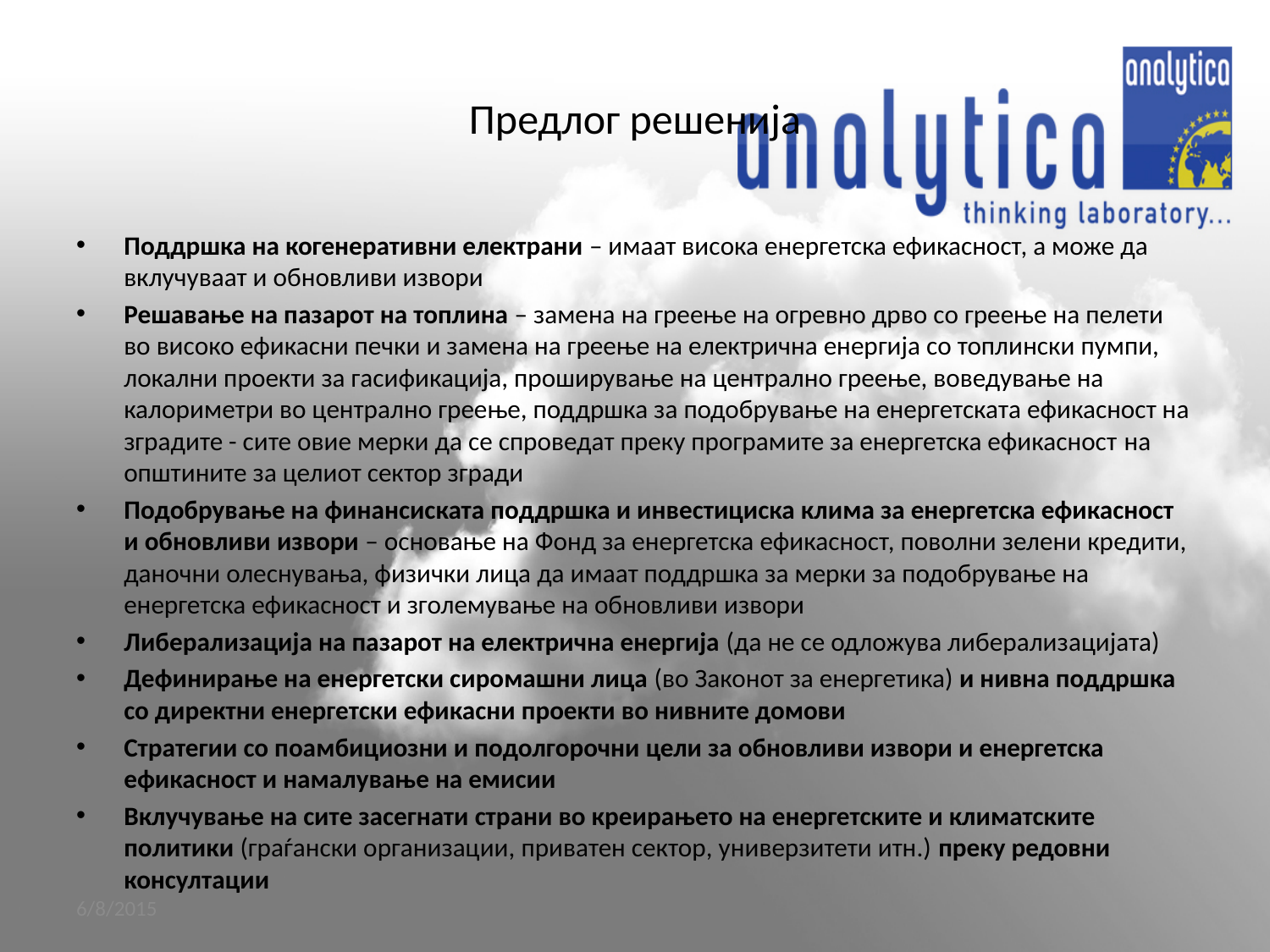

# Предлог решенија
Поддршка на когенеративни електрани – имаат висока енергетска ефикасност, а може да вклучуваат и обновливи извори
Решавање на пазарот на топлина – замена на греење на огревно дрво со греење на пелети во високо ефикасни печки и замена на греење на електрична енергија со топлински пумпи, локални проекти за гасификација, проширување на централно греење, воведување на калориметри во централно греење, поддршка за подобрување на енергетската ефикасност на зградите - сите овие мерки да се спроведат преку програмите за енергетска ефикасност на општините за целиот сектор згради
Подобрување на финансиската поддршка и инвестициска клима за енергетска ефикасност и обновливи извори – основање на Фонд за енергетска ефикасност, поволни зелени кредити, даночни олеснувања, физички лица да имаат поддршка за мерки за подобрување на енергетска ефикасност и зголемување на обновливи извори
Либерализација на пазарот на електрична енергија (да не се одложува либерализацијата)
Дефинирање на енергетски сиромашни лица (во Законот за енергетика) и нивна поддршка со директни енергетски ефикасни проекти во нивните домови
Стратегии со поамбициозни и подолгорочни цели за обновливи извори и енергетска ефикасност и намалување на емисии
Вклучување на сите засегнати страни во креирањето на енергетските и климатските политики (граѓански организации, приватен сектор, универзитети итн.) преку редовни консултации

6/8/2015